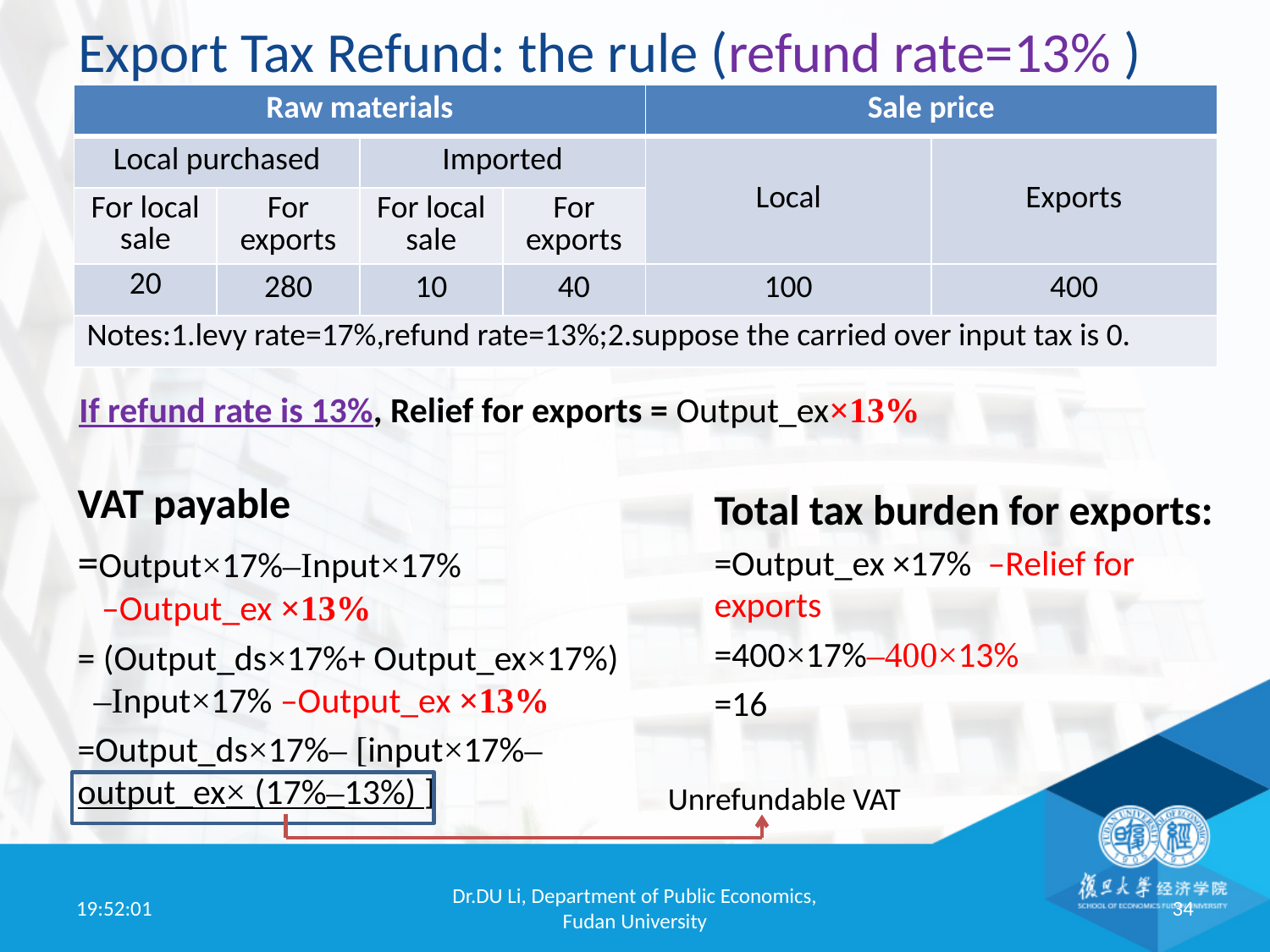

# Export Tax Refund: the rule (refund rate=13% )
| Raw materials |  |  |  | Sale price |  |
| --- | --- | --- | --- | --- | --- |
| Local purchased |  | Imported |  | Local | Exports |
| For local sale | For exports | For local sale | For exports |  |  |
| 20 | 280 | 10 | 40 | 100 | 400 |
| Notes:1.levy rate=17%,refund rate=13%;2.suppose the carried over input tax is 0. |  |  |  |  |  |
If refund rate is 13%, Relief for exports = Output_ex×13%
VAT payable
=Output×17%–Input×17%
   –Output_ex ×13%
= (Output_ds×17%+ Output_ex×17%)
  –Input×17% –Output_ex ×13%
=Output_ds×17%– [input×17%–   output_ex× (17%–13%) ]

Total tax burden for exports:
=Output_ex ×17%  –Relief for exports
=400×17%–400×13%
=16

Unrefundable VAT
19:52:01
Dr.DU Li, Department of Public Economics, Fudan University
34